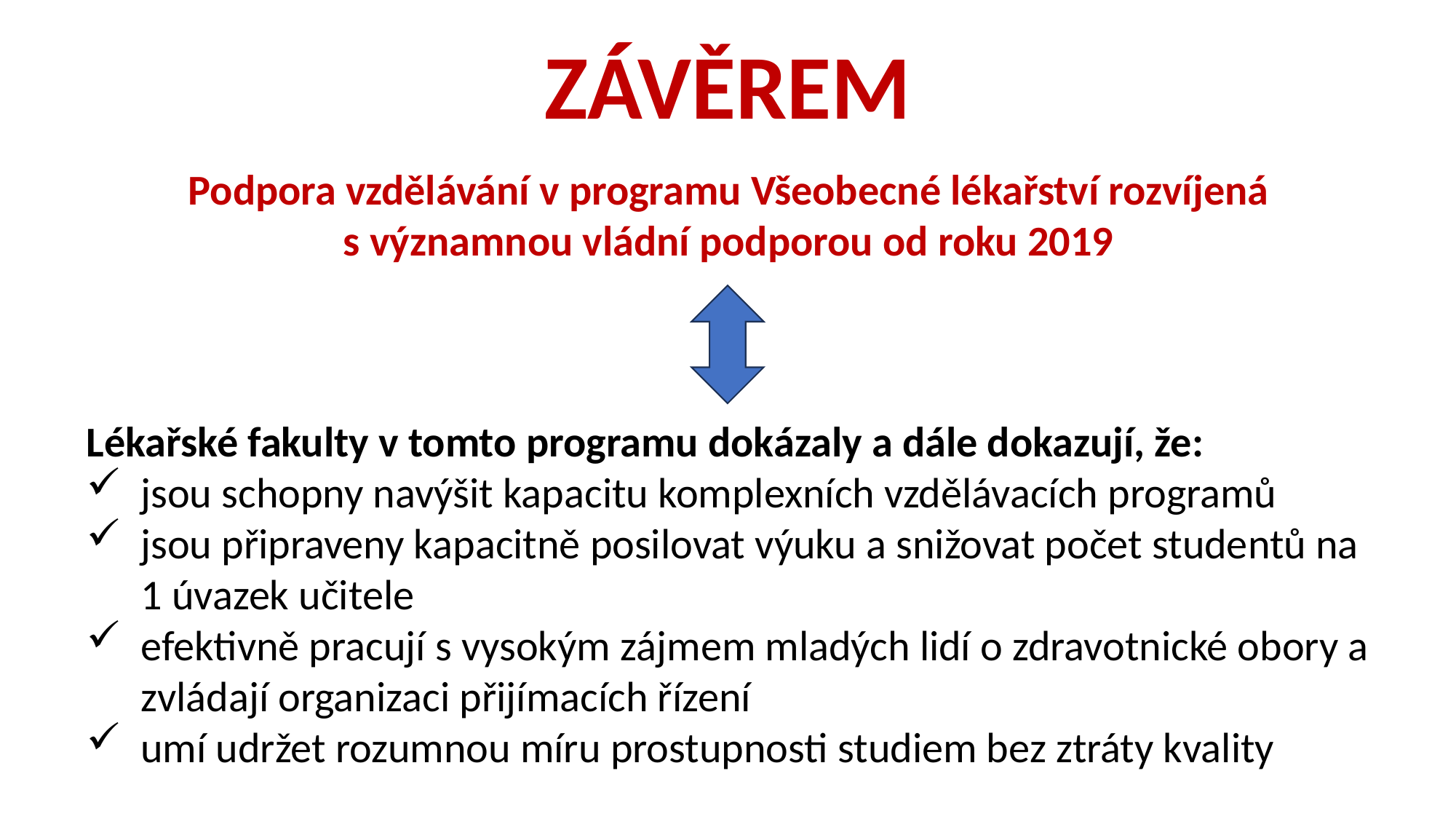

ZÁVĚREM
Podpora vzdělávání v programu Všeobecné lékařství rozvíjená
s významnou vládní podporou od roku 2019

Lékařské fakulty v tomto programu dokázaly a dále dokazují, že:
jsou schopny navýšit kapacitu komplexních vzdělávacích programů
jsou připraveny kapacitně posilovat výuku a snižovat počet studentů na 1 úvazek učitele
efektivně pracují s vysokým zájmem mladých lidí o zdravotnické obory a zvládají organizaci přijímacích řízení
umí udržet rozumnou míru prostupnosti studiem bez ztráty kvality